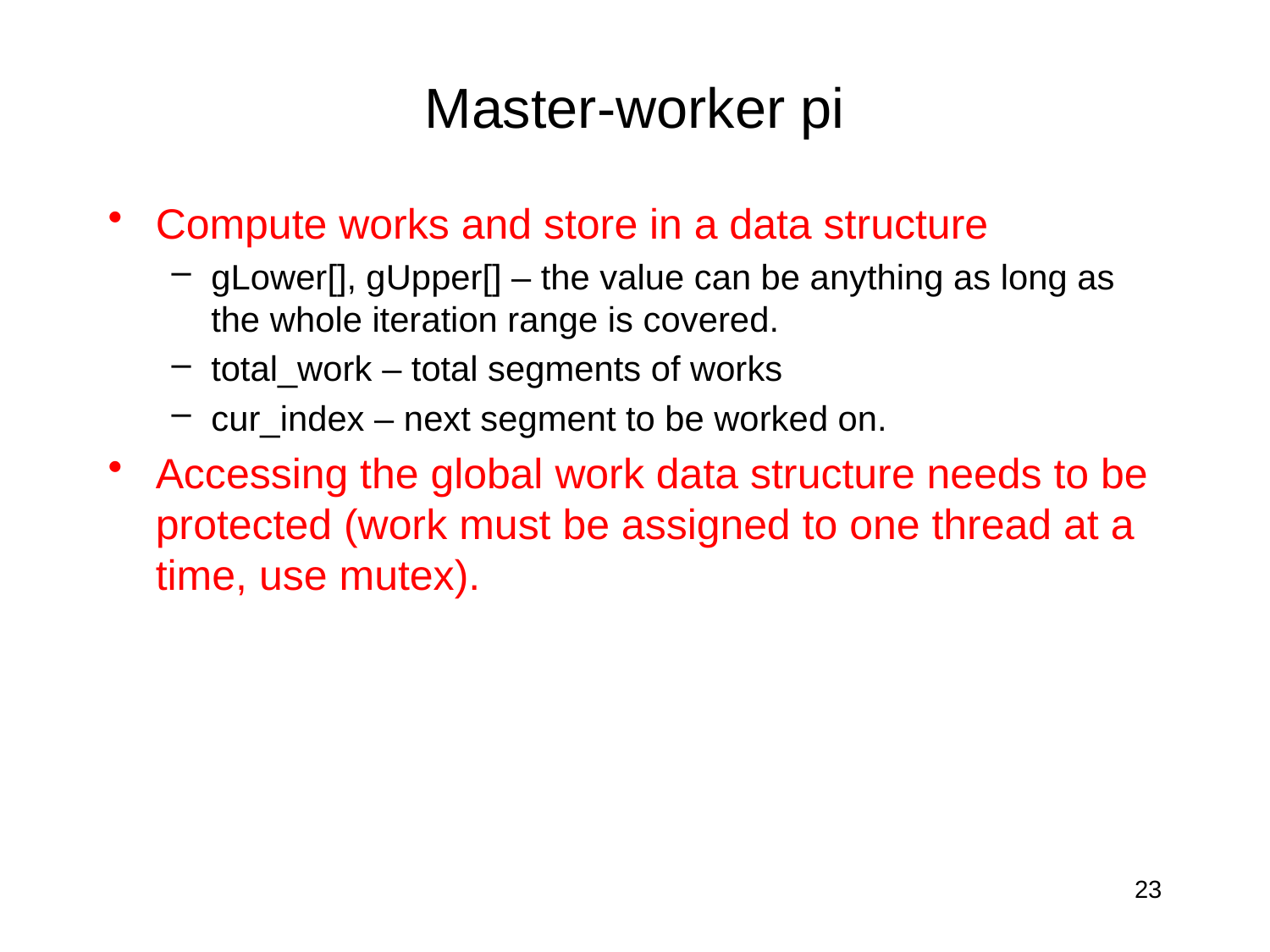

# Master-worker pi
Compute works and store in a data structure
gLower[], gUpper[] – the value can be anything as long as the whole iteration range is covered.
total_work – total segments of works
cur_index – next segment to be worked on.
Accessing the global work data structure needs to be protected (work must be assigned to one thread at a time, use mutex).
23